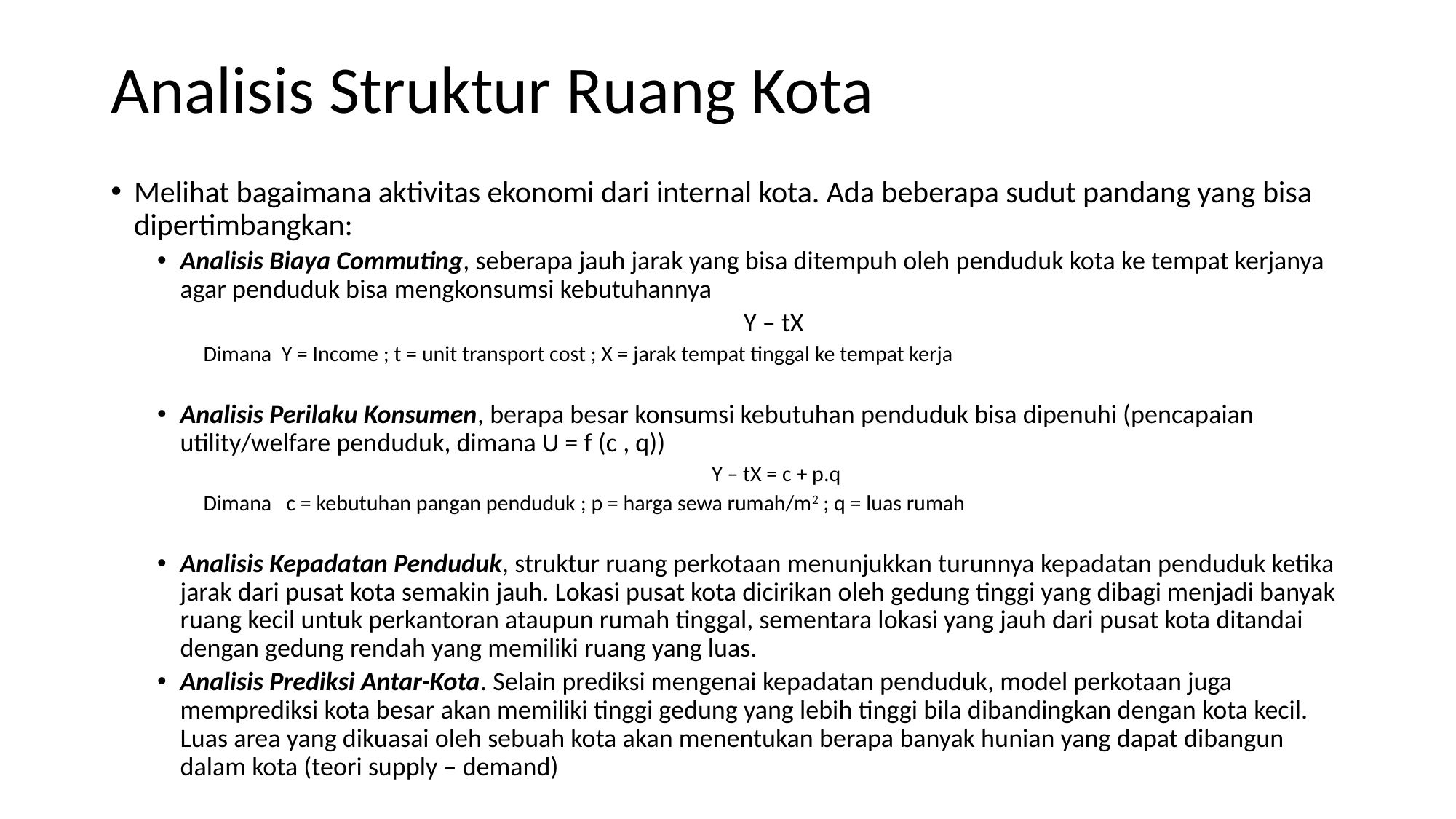

# Analisis Struktur Ruang Kota
Melihat bagaimana aktivitas ekonomi dari internal kota. Ada beberapa sudut pandang yang bisa dipertimbangkan:
Analisis Biaya Commuting, seberapa jauh jarak yang bisa ditempuh oleh penduduk kota ke tempat kerjanya agar penduduk bisa mengkonsumsi kebutuhannya
Y – tX
Dimana  Y = Income ; t = unit transport cost ; X = jarak tempat tinggal ke tempat kerja

Analisis Perilaku Konsumen, berapa besar konsumsi kebutuhan penduduk bisa dipenuhi (pencapaian utility/welfare penduduk, dimana U = f (c , q))
 Y – tX = c + p.q
Dimana   c = kebutuhan pangan penduduk ; p = harga sewa rumah/m2 ; q = luas rumah

Analisis Kepadatan Penduduk, struktur ruang perkotaan menunjukkan turunnya kepadatan penduduk ketika jarak dari pusat kota semakin jauh. Lokasi pusat kota dicirikan oleh gedung tinggi yang dibagi menjadi banyak ruang kecil untuk perkantoran ataupun rumah tinggal, sementara lokasi yang jauh dari pusat kota ditandai dengan gedung rendah yang memiliki ruang yang luas.
Analisis Prediksi Antar-Kota. Selain prediksi mengenai kepadatan penduduk, model perkotaan juga memprediksi kota besar akan memiliki tinggi gedung yang lebih tinggi bila dibandingkan dengan kota kecil. Luas area yang dikuasai oleh sebuah kota akan menentukan berapa banyak hunian yang dapat dibangun dalam kota (teori supply – demand)